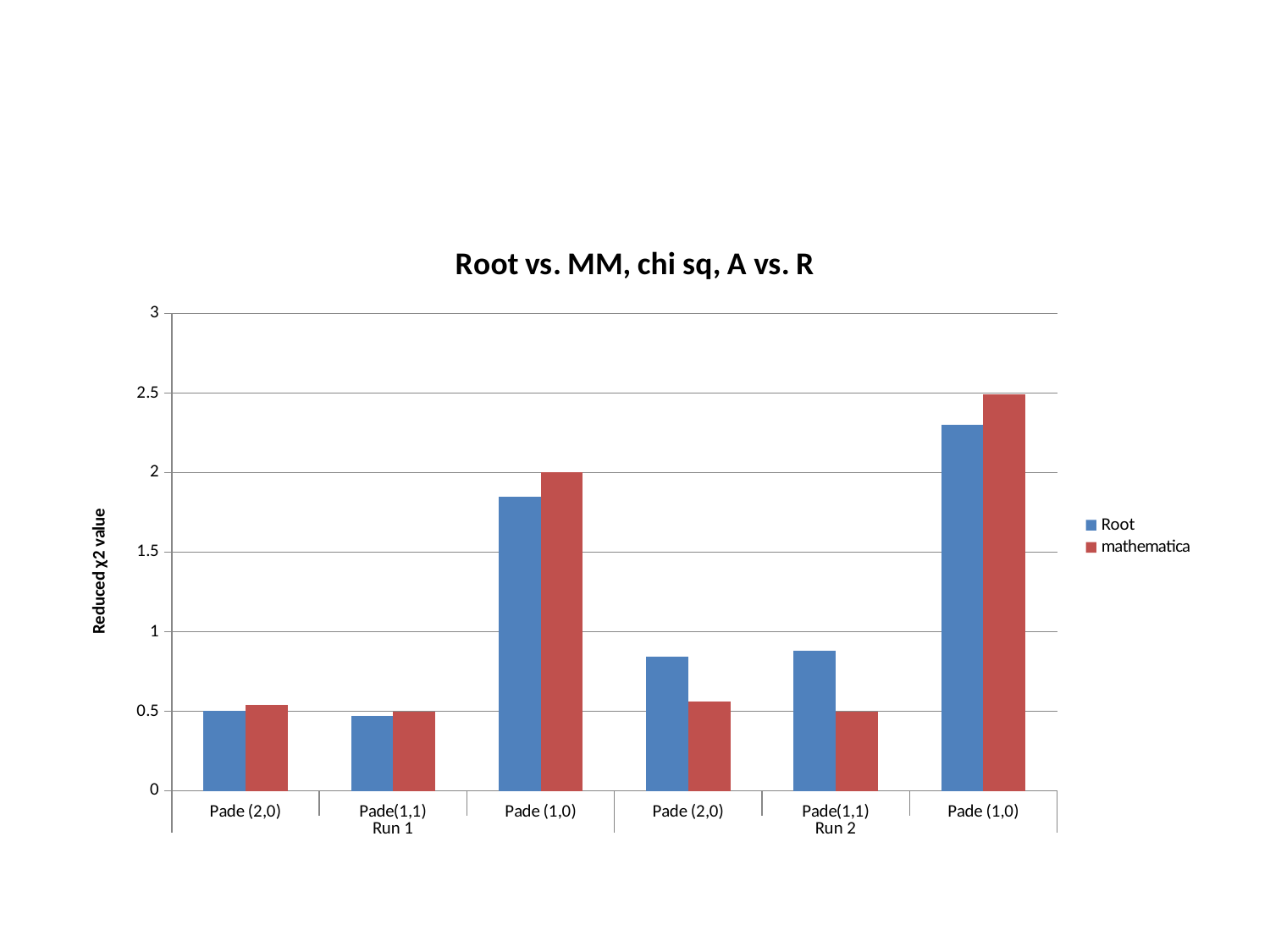

#

### Chart: Root vs. MM, chi sq, A vs. R

| Category |  |  |
|---|---|---|
| Pade (2,0) | 0.505 | 0.54 |
| Pade(1,1) | 0.47 | 0.498 |
| Pade (1,0) | 1.85 | 2.0 |
| Pade (2,0) | 0.842 | 0.56 |
| Pade(1,1) | 0.88 | 0.496 |
| Pade (1,0) | 2.3 | 2.49 |